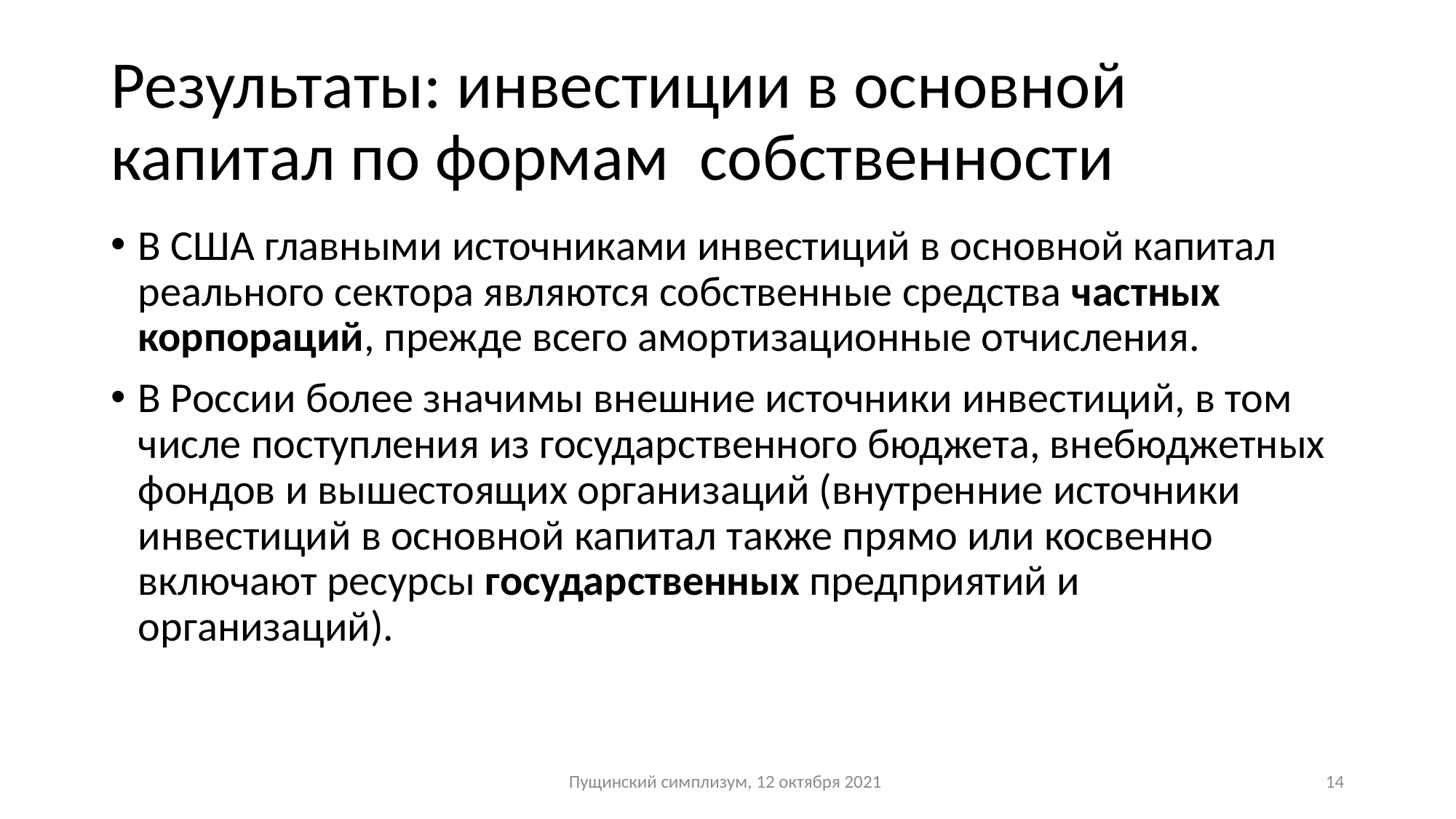

# Результаты: инвестиции в основной капитал по формам  собственности
В США главными источниками инвестиций в основной капитал реального сектора являются собственные средства частных корпораций, прежде всего амортизационные отчисления.
В России более значимы внешние источники инвестиций, в том числе поступления из государственного бюджета, внебюджетных фондов и вышестоящих организаций (внутренние источники инвестиций в основной капитал также прямо или косвенно включают ресурсы государственных предприятий и организаций).
Пущинский симплизум, 12 октября 2021
14